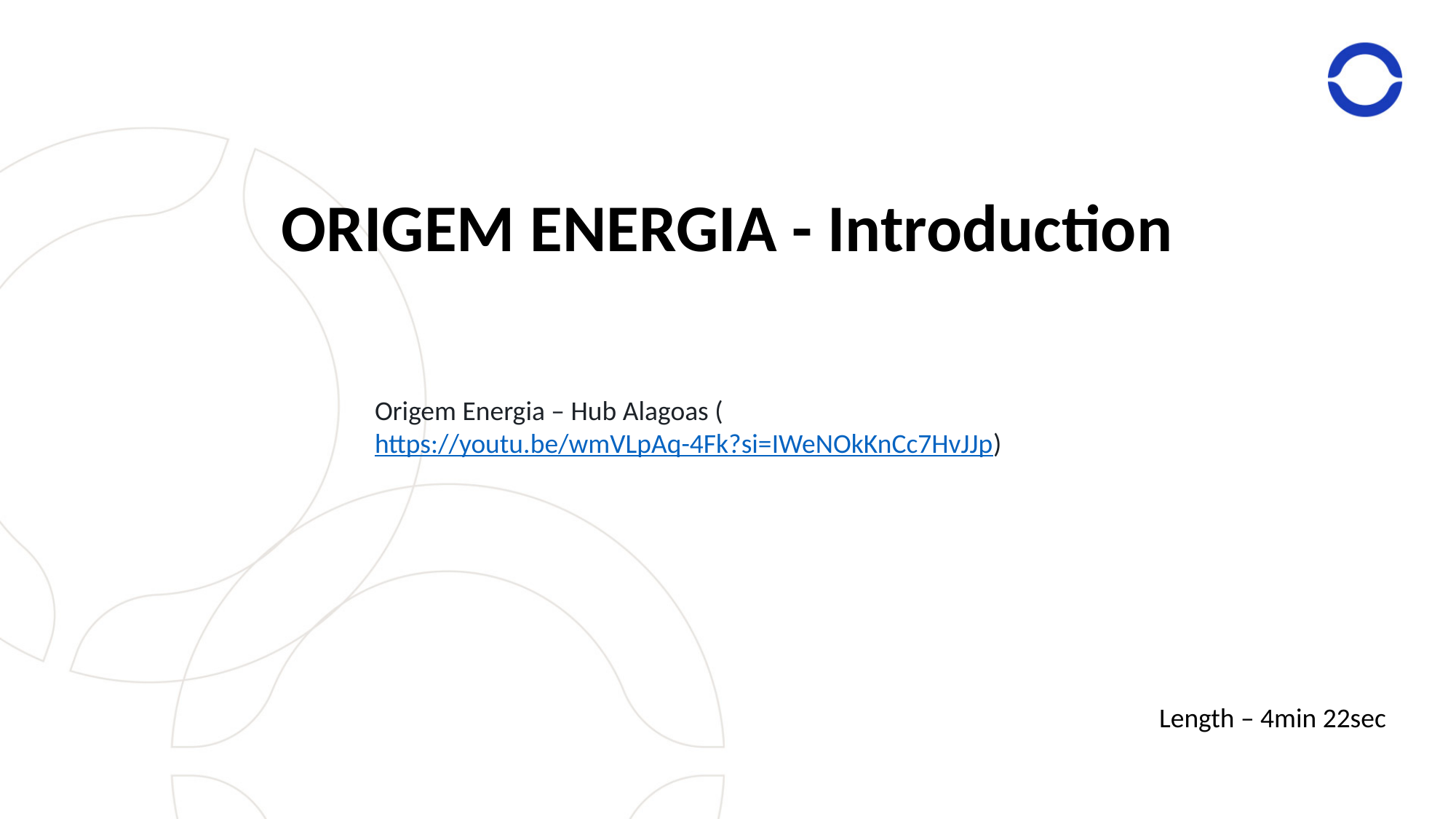

ORIGEM ENERGIA - Introduction
Origem Energia – Hub Alagoas (https://youtu.be/wmVLpAq-4Fk?si=IWeNOkKnCc7HvJJp)
Length – 4min 22sec